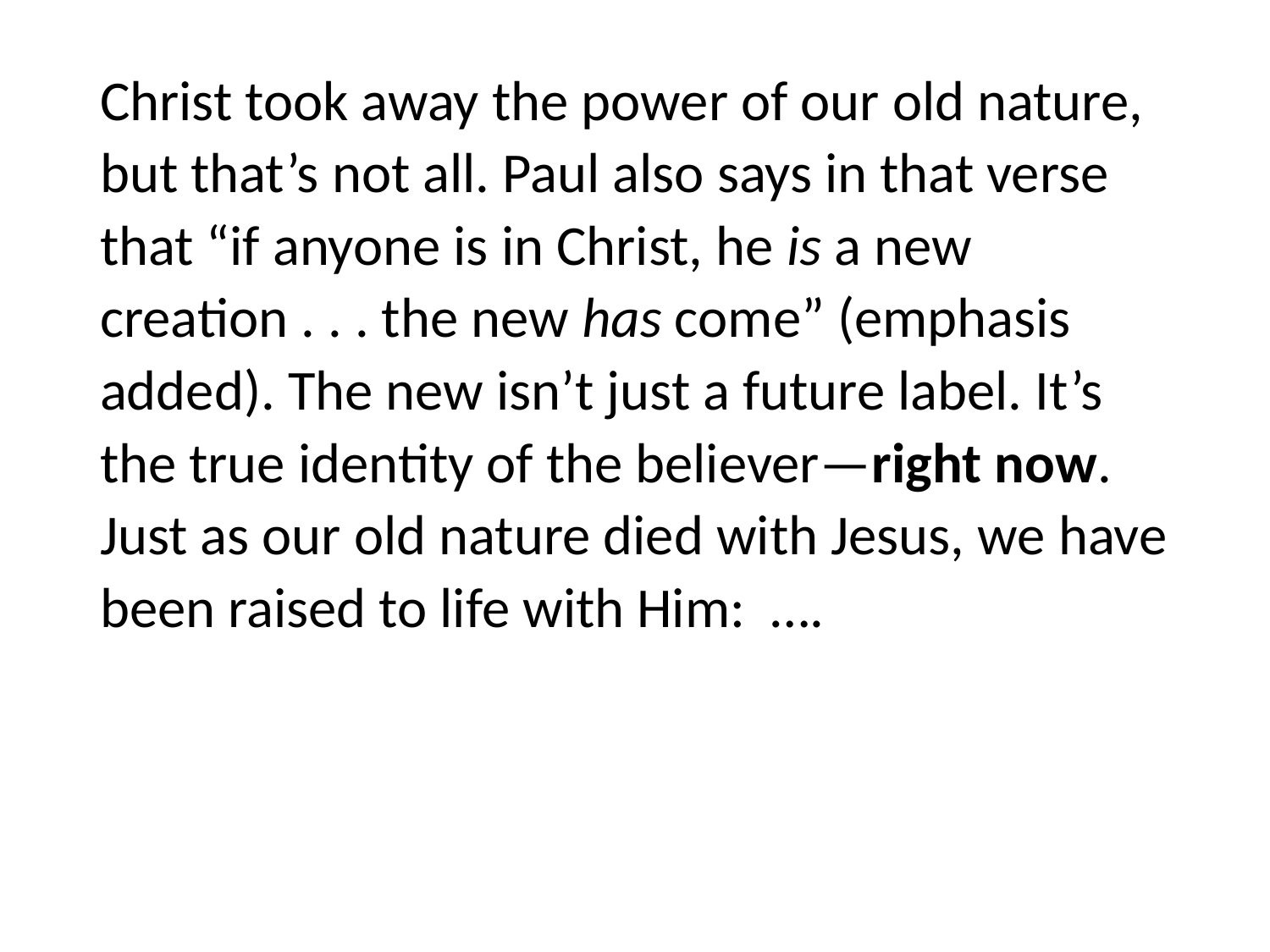

#
Christ took away the power of our old nature, but that’s not all. Paul also says in that verse that “if anyone is in Christ, he is a new creation . . . the new has come” (emphasis added). The new isn’t just a future label. It’s the true identity of the believer—right now. Just as our old nature died with Jesus, we have been raised to life with Him:  ….